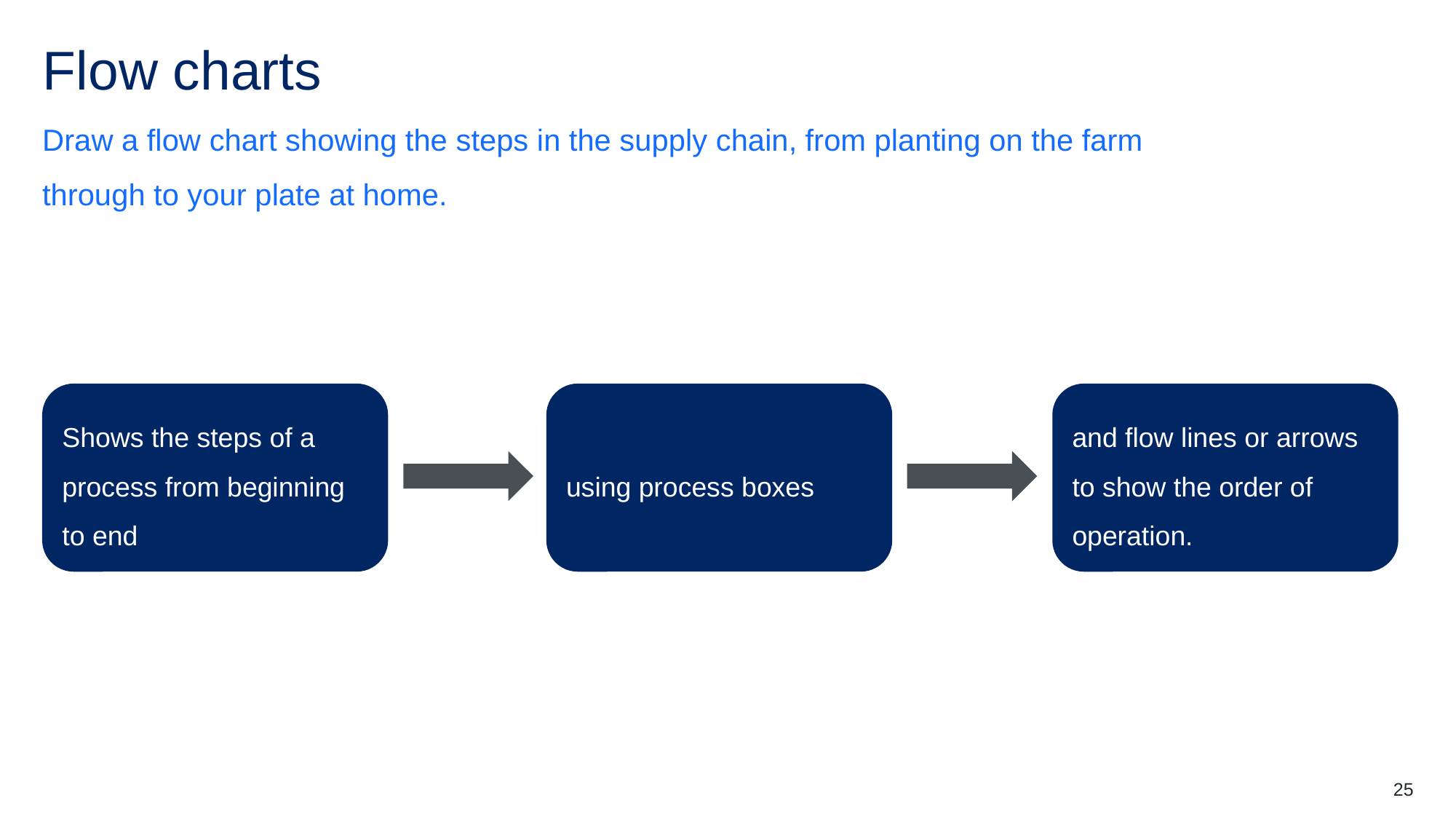

# Flow charts
Draw a flow chart showing the steps in the supply chain, from planting on the farm through to your plate at home.
Shows the steps of a process from beginning to end
using process boxes
and flow lines or arrows to show the order of operation.

25